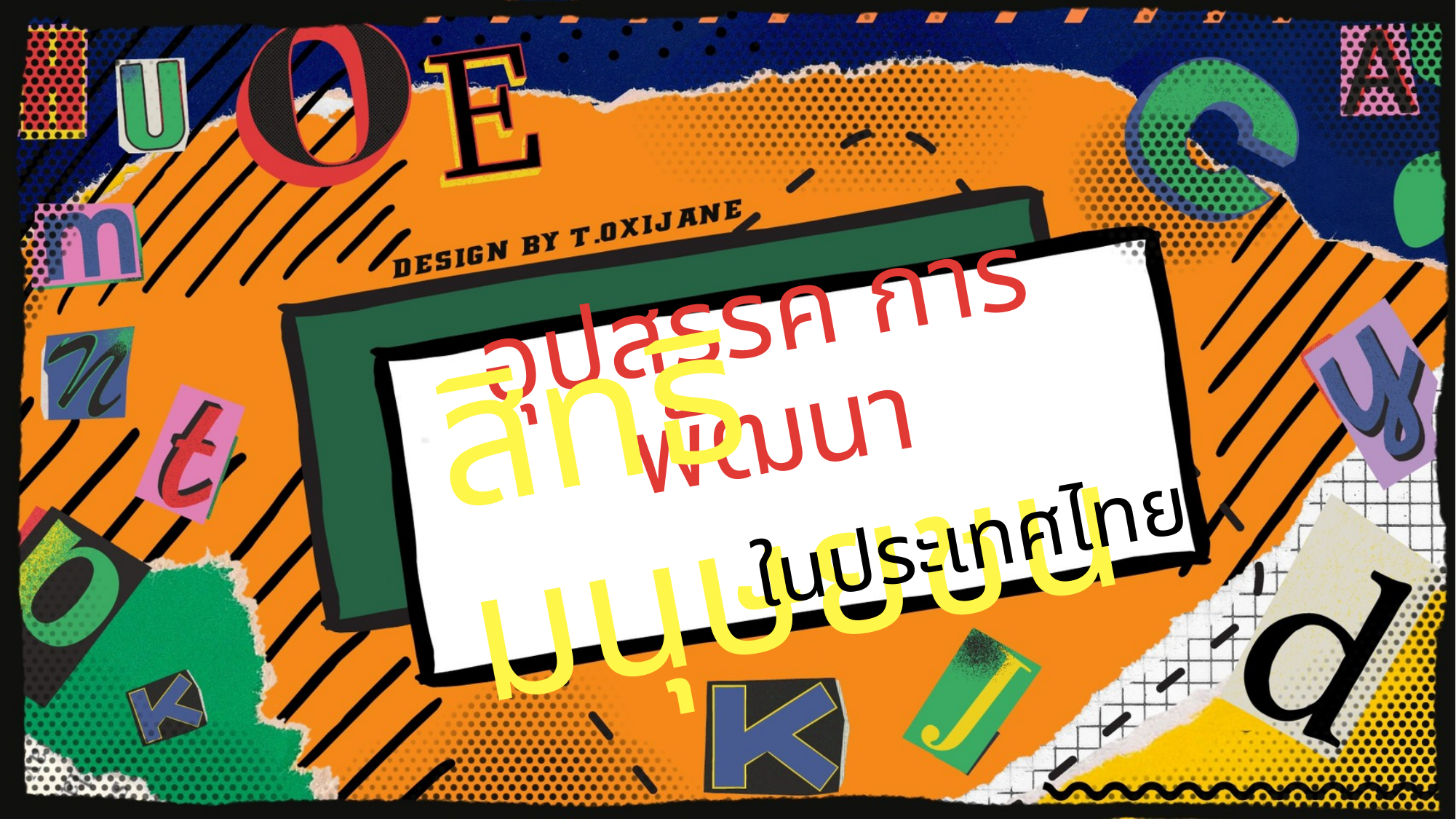

อุปสรรค การพัฒนา
สิทธิมนุษยชน
ในประเทศไทย